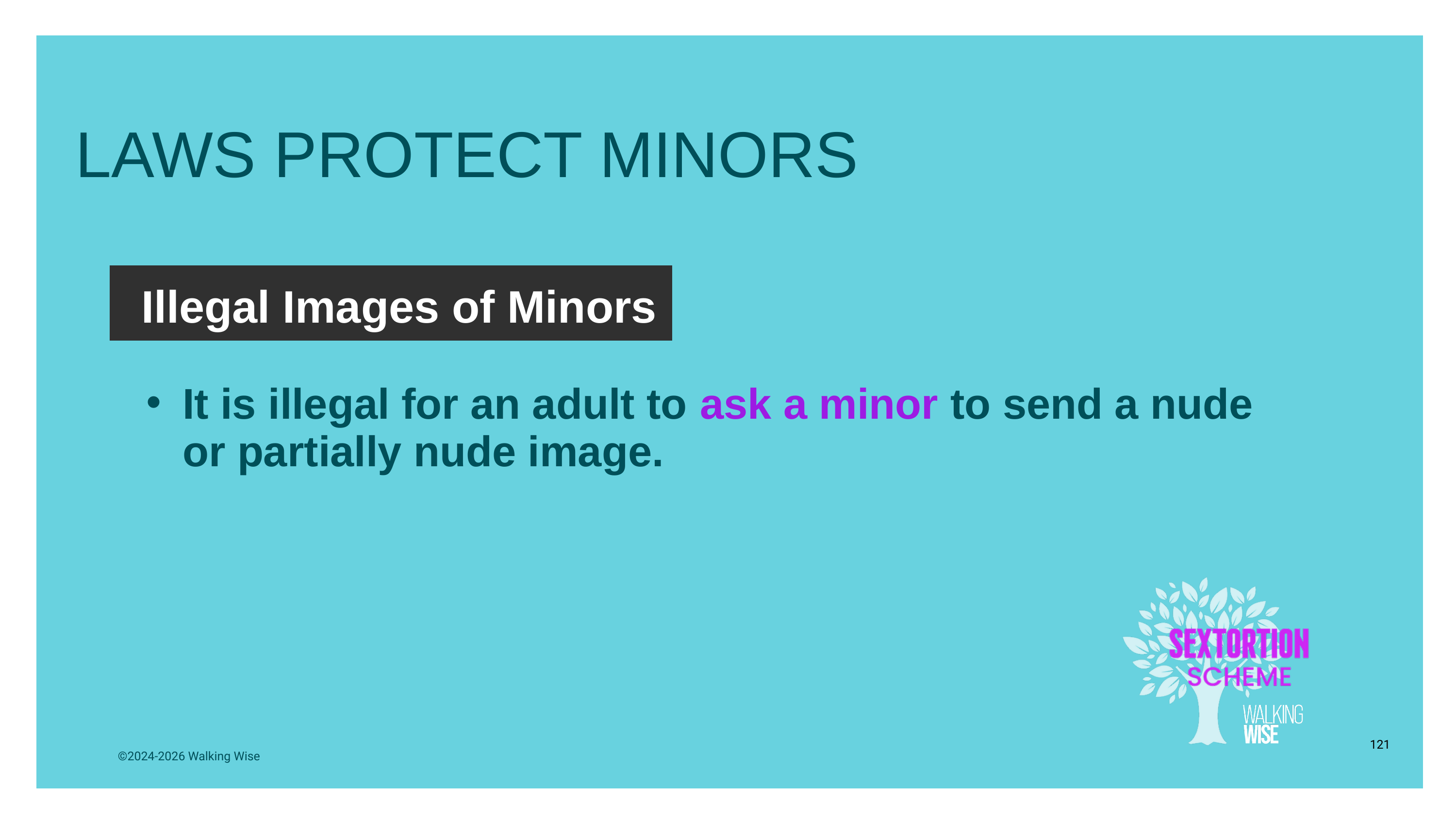

LESSON PLANS
LAWS PROTECT MINORS

Illegal Images of Minors
It is illegal for an adult to ask a minor to send a nude or partially nude image.

121
©2024-2026 Walking Wise
3